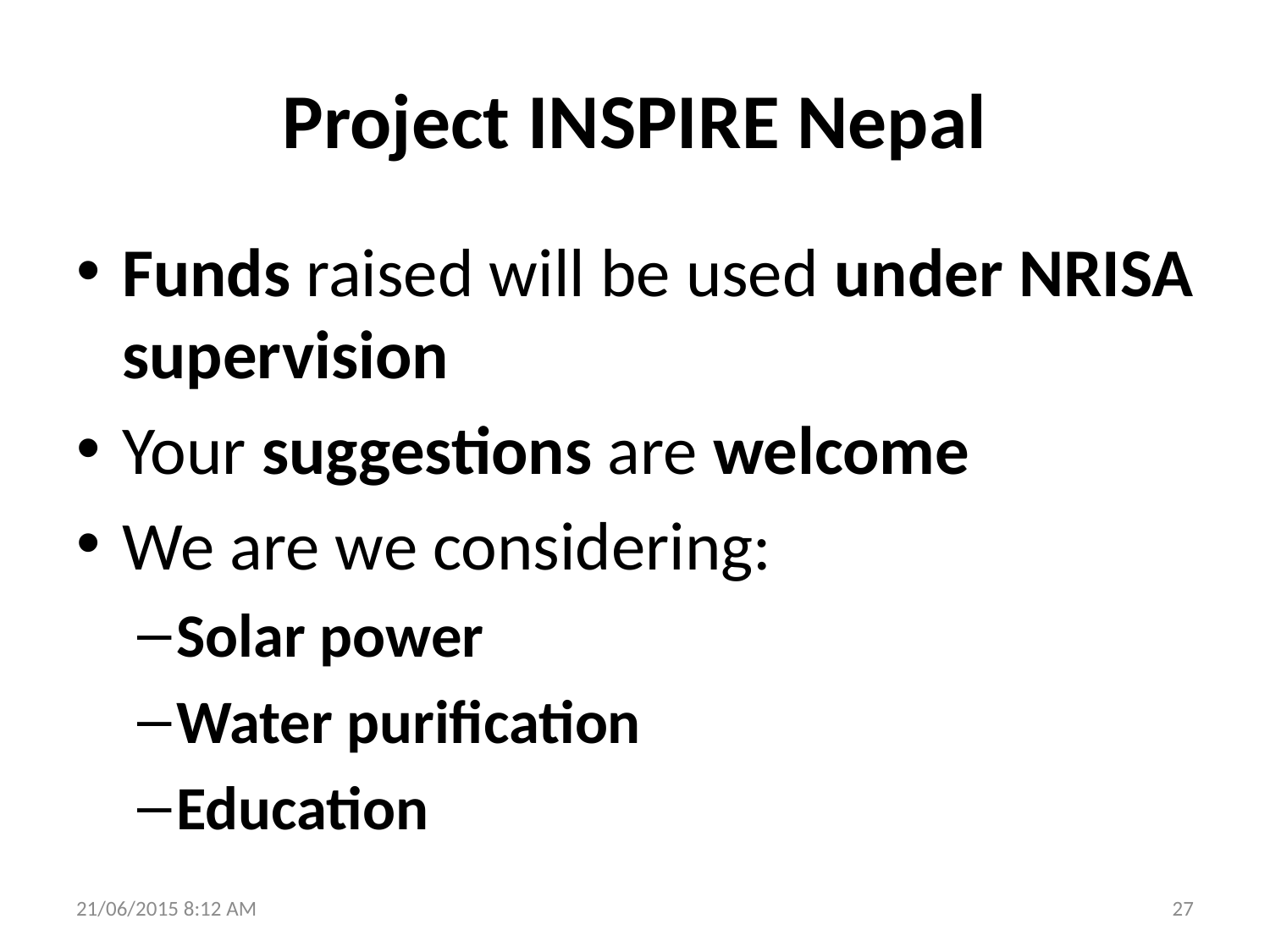

# Project INSPIRE Nepal
Funds raised will be used under NRISA supervision
Your suggestions are welcome
We are we considering:
Solar power
Water purification
Education

21/06/2015 8:12 AM
27